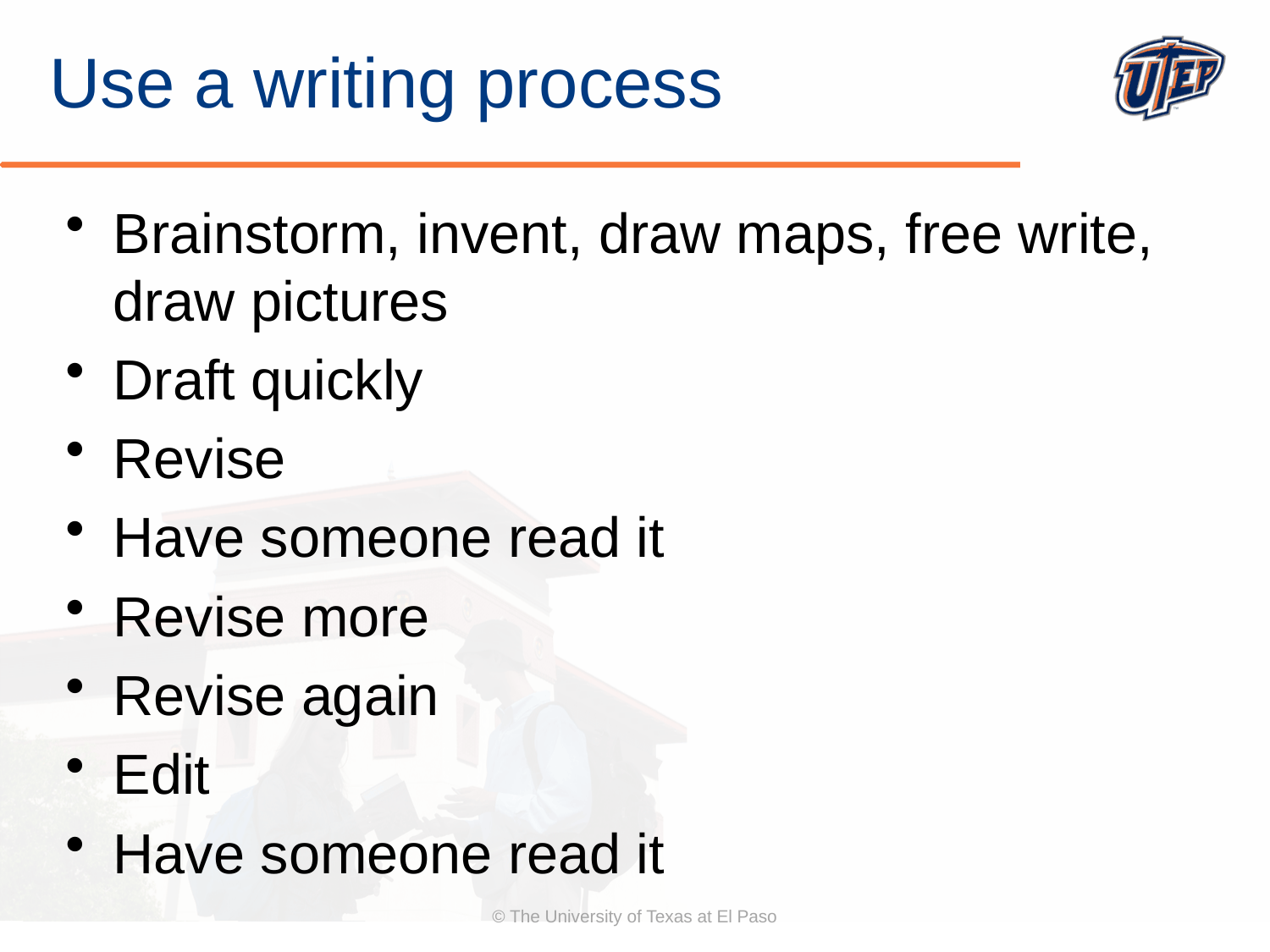

# Use a writing process
Brainstorm, invent, draw maps, free write, draw pictures
Draft quickly
Revise
Have someone read it
Revise more
Revise again
Edit
Have someone read it